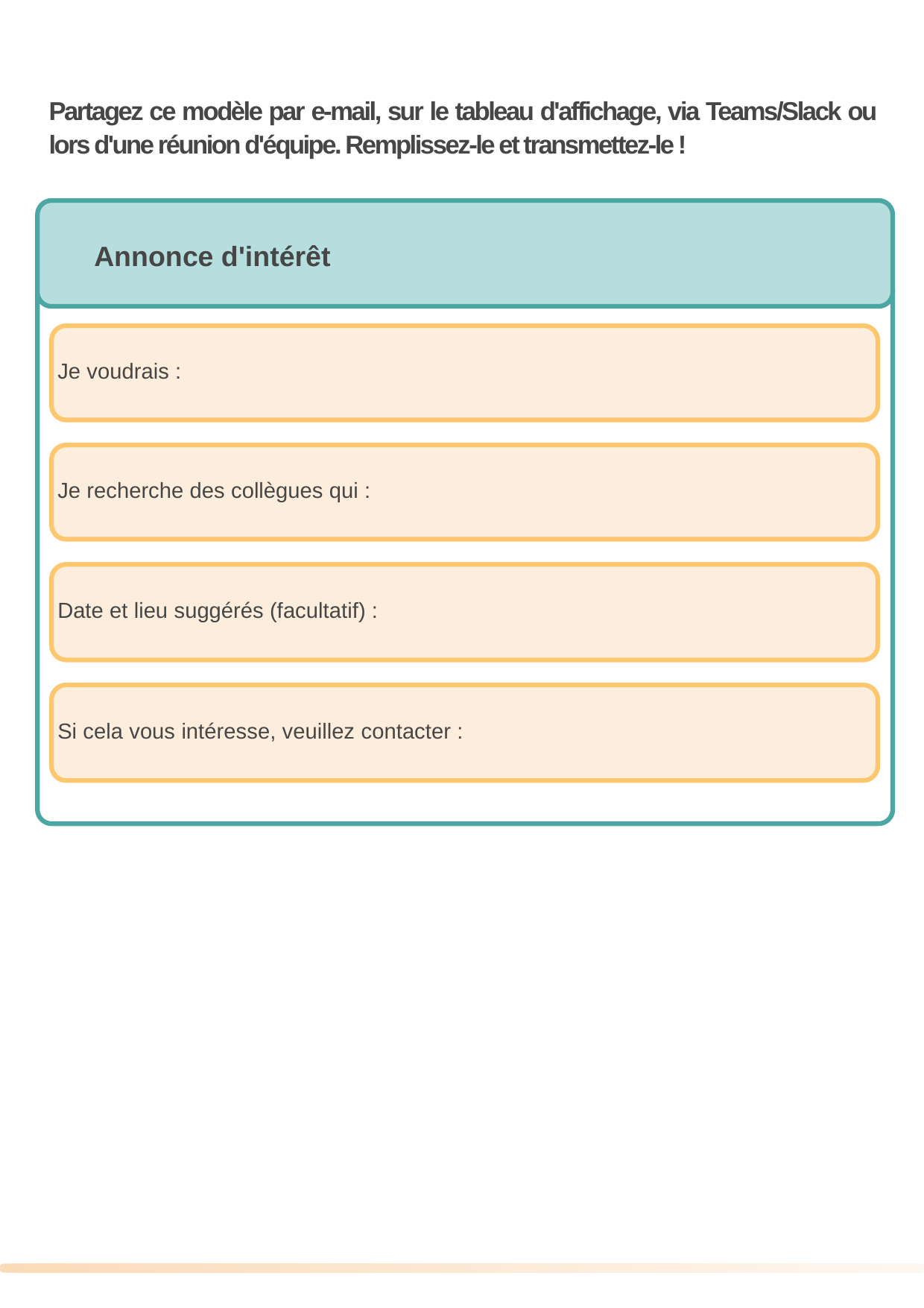

19
Partagez ce modèle par e-mail, sur le tableau d'affichage, via Teams/Slack ou lors d'une réunion d'équipe. Remplissez-le et transmettez-le !

Annonce d'intérêt

1

Je voudrais :

Je recherche des collègues qui :

Date et lieu suggérés (facultatif) :

Si cela vous intéresse, veuillez contacter :